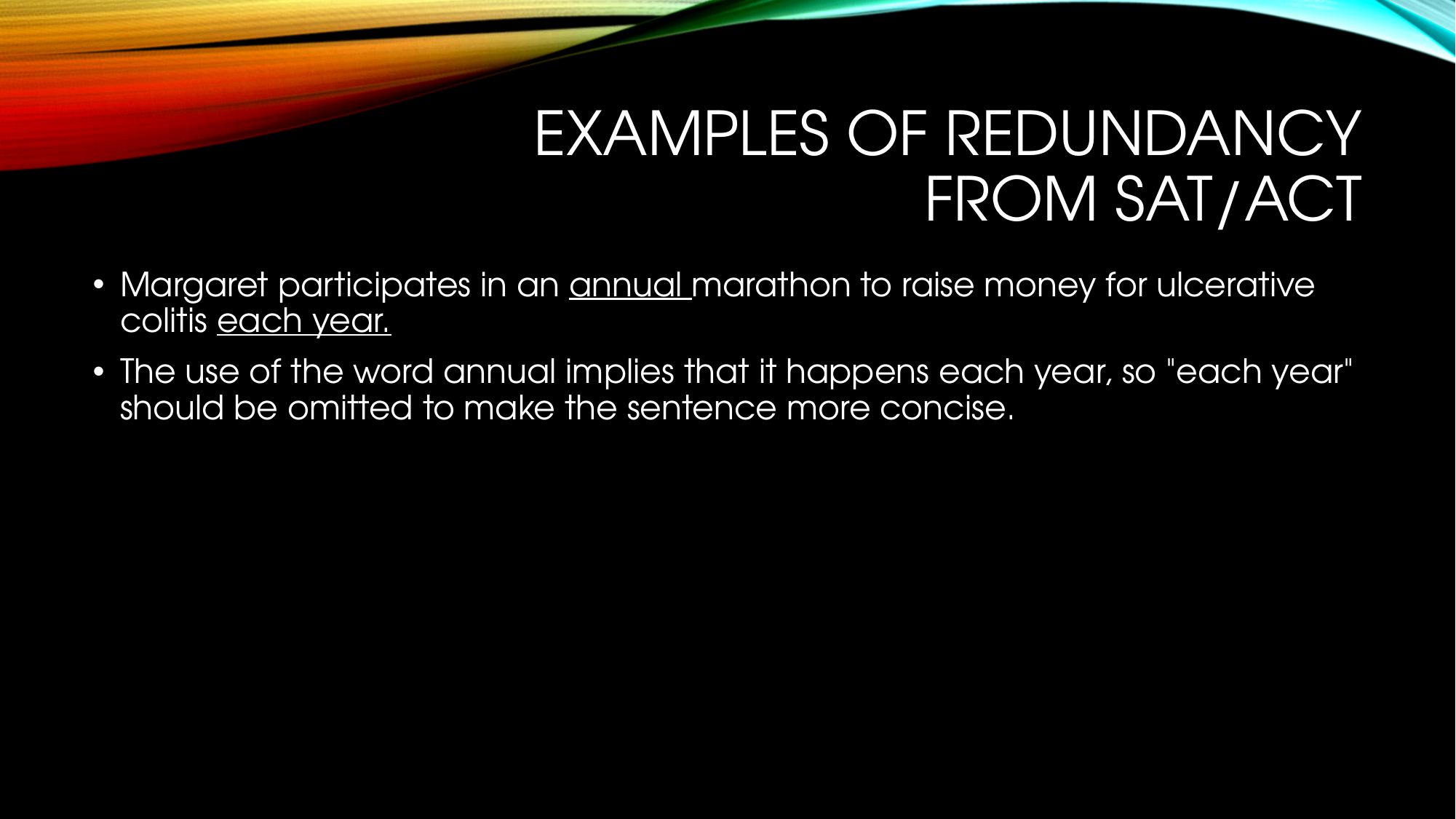

# Examples of redundancy from sat/act
Margaret participates in an annual marathon to raise money for ulcerative colitis each year.
The use of the word annual implies that it happens each year, so "each year" should be omitted to make the sentence more concise.